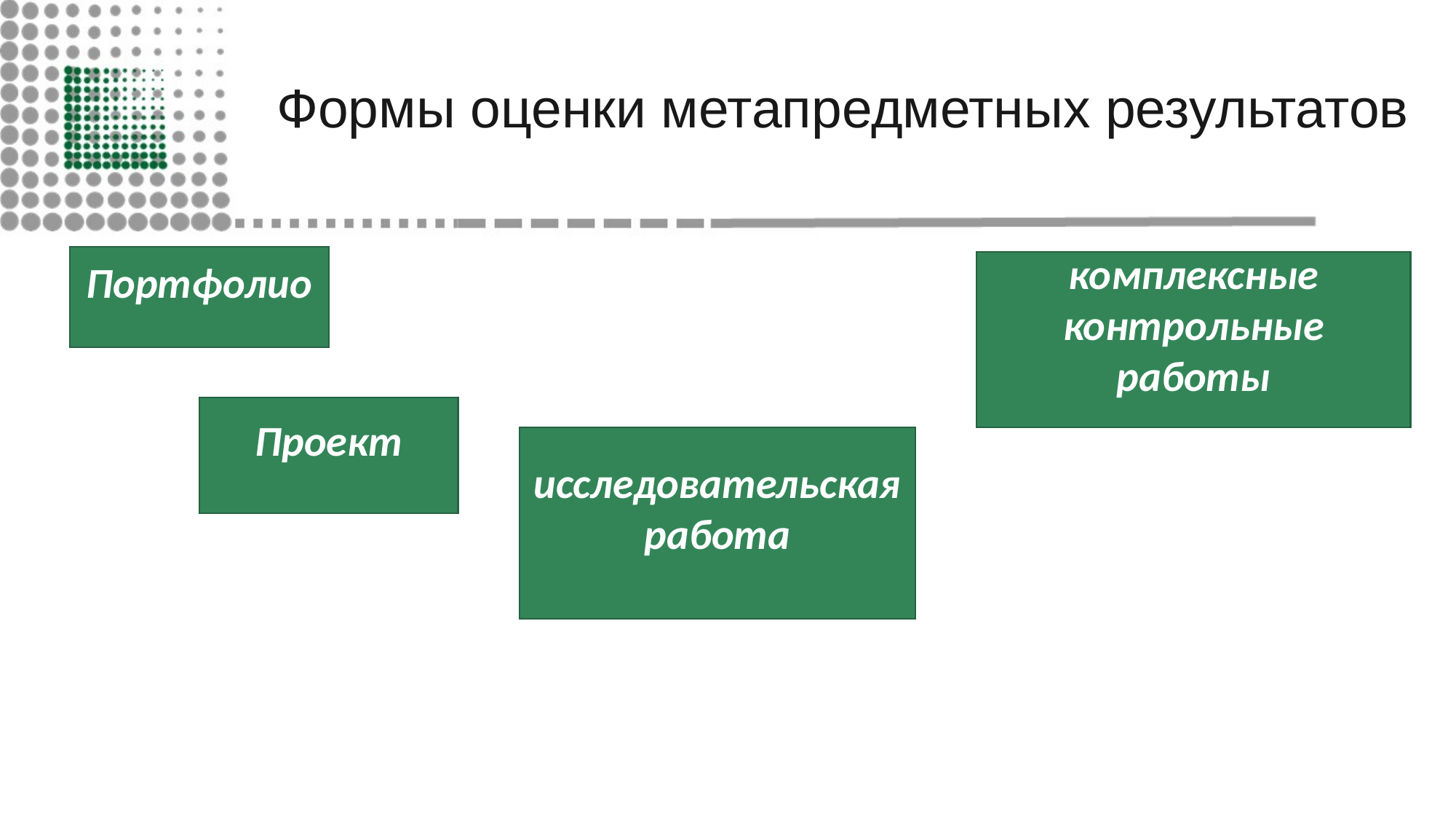

# Формы оценки метапредметных результатов

Портфолио

комплексные контрольные работы

Проект

исследовательская работа